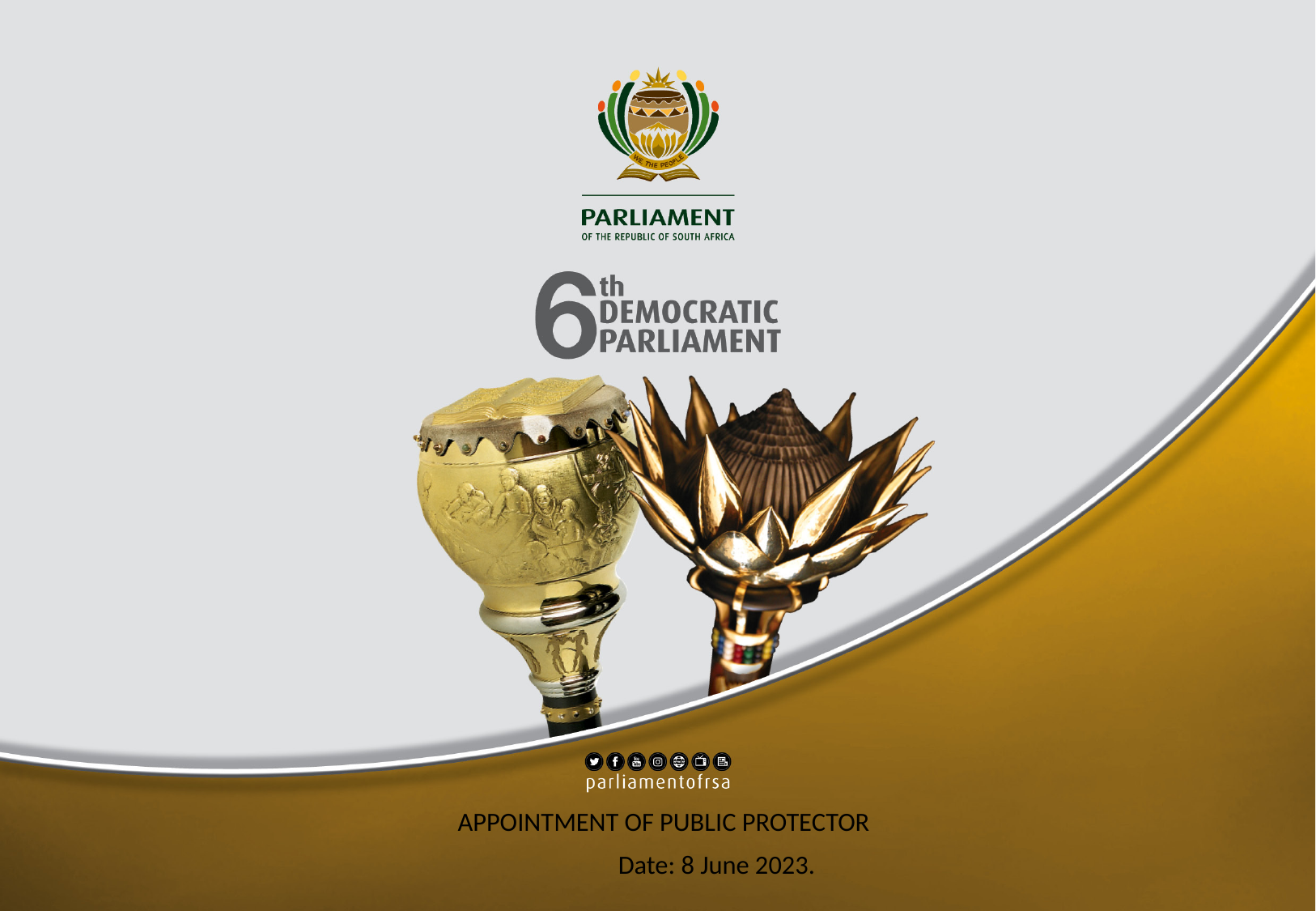

APPOINTMENT OF PUBLIC PROTECTOR
								Date: 8 June 2023.